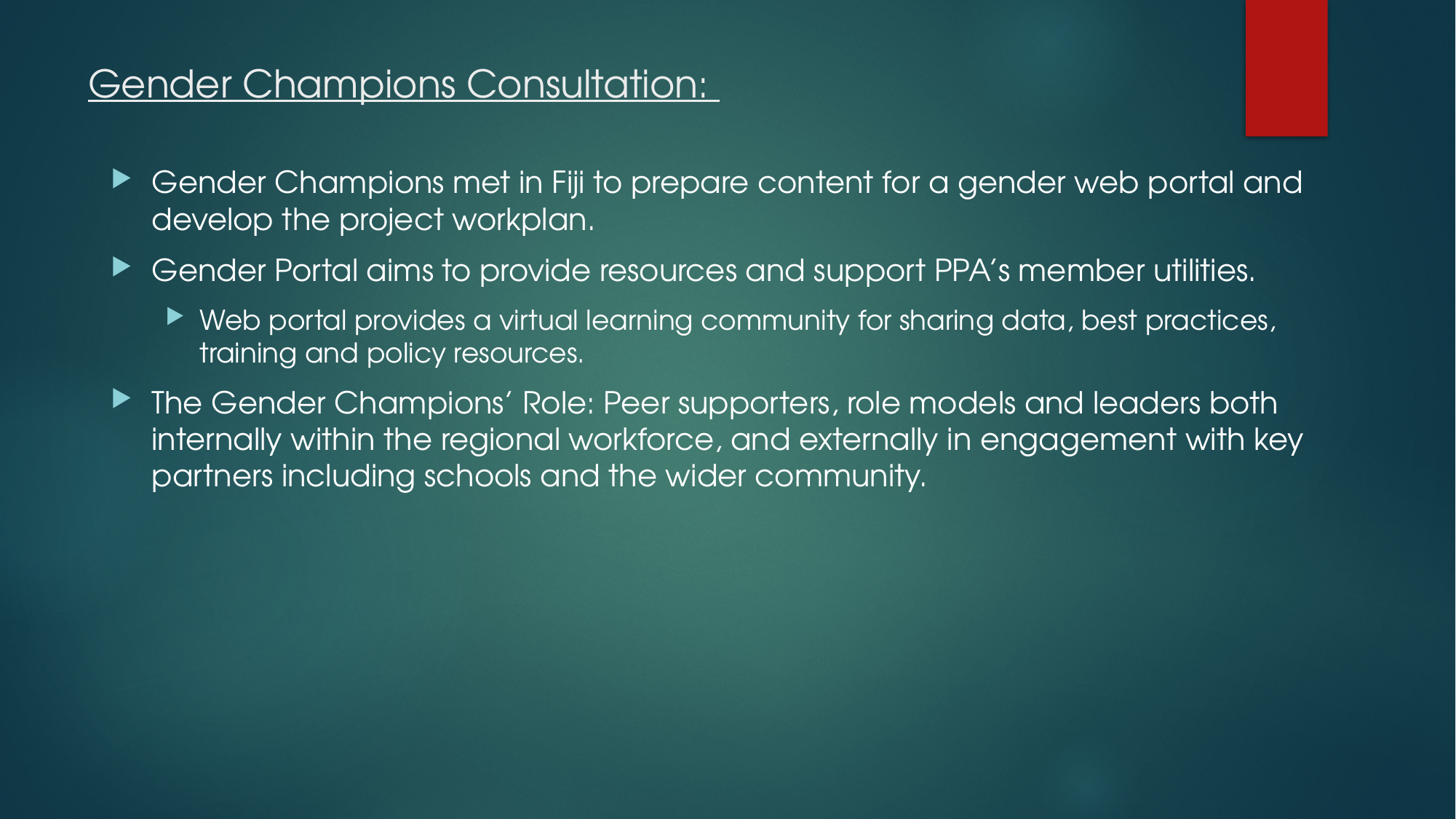

# Gender Champions Consultation:
Gender Champions met in Fiji to prepare content for a gender web portal and develop the project workplan.
Gender Portal aims to provide resources and support PPA’s member utilities.
Web portal provides a virtual learning community for sharing data, best practices, training and policy resources.
The Gender Champions’ Role: Peer supporters, role models and leaders both internally within the regional workforce, and externally in engagement with key partners including schools and the wider community.